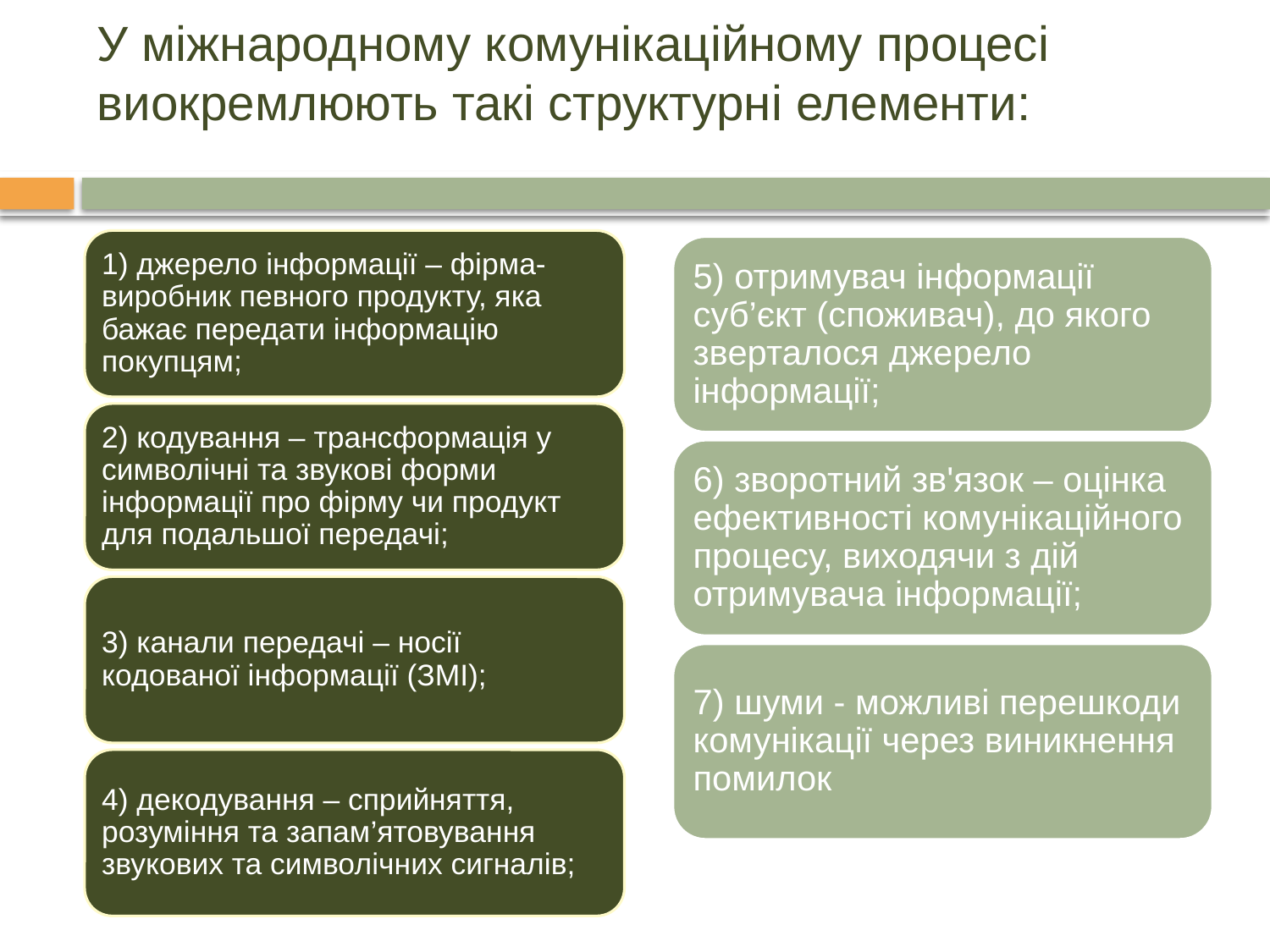

# У міжнародному комунікаційному процесі виокремлюють такі структурні елементи:
1) джерело інформації – фірма-виробник певного продукту, яка бажає передати інформацію покупцям;
2) кодування – трансформація у символічні та звукові форми інформації про фірму чи продукт для подальшої передачі;
3) канали передачі – носії кодованої інформації (ЗМІ);
4) декодування – сприйняття, розуміння та запам’ятовування звукових та символічних сигналів;
5) отримувач інформації суб’єкт (споживач), до якого зверталося джерело інформації;
6) зворотний зв'язок – оцінка ефективності комунікаційного процесу, виходячи з дій отримувача інформації;
7) шуми - можливі перешкоди комунікації через виникнення помилок